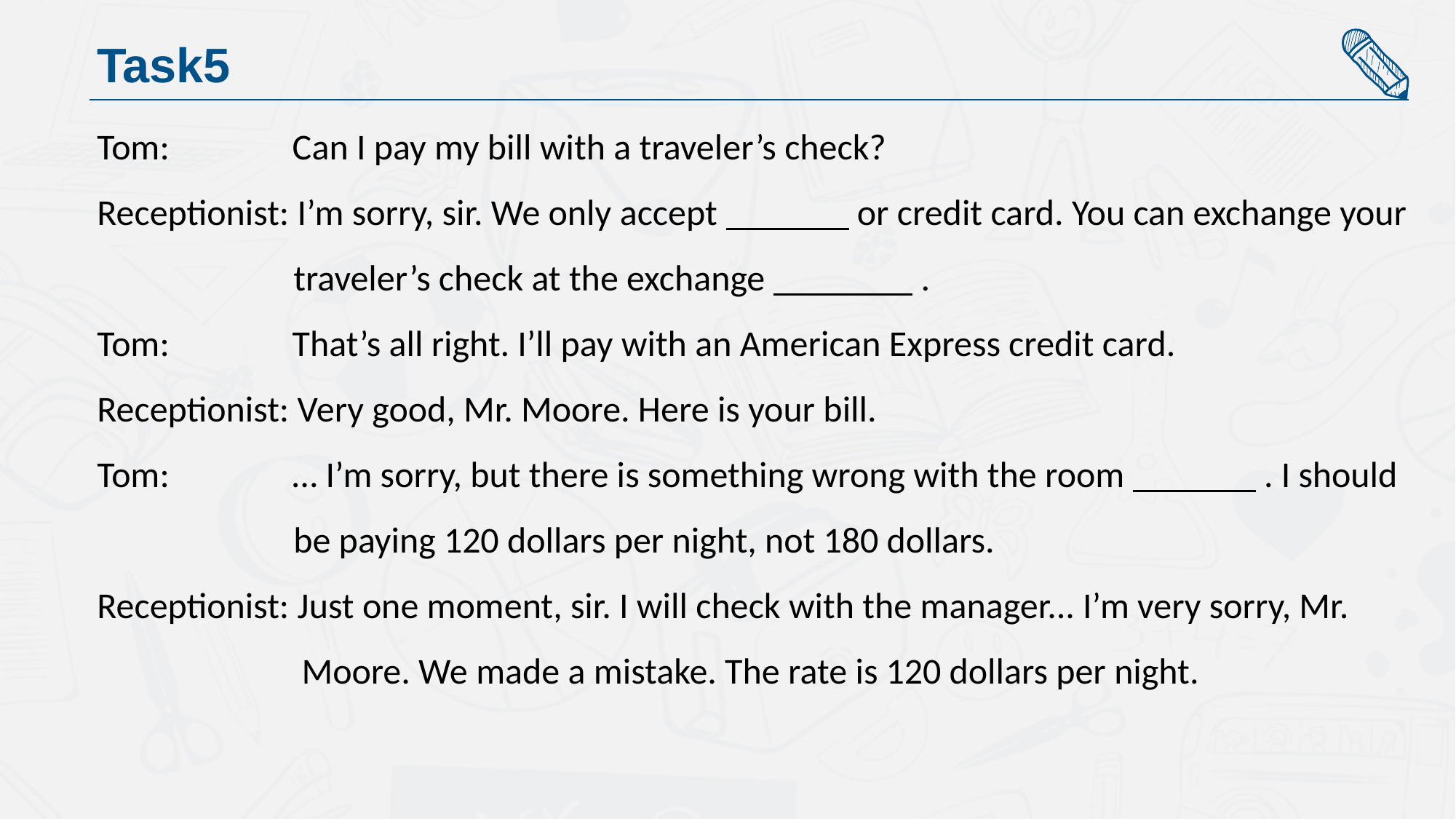

Task5

Tom:               Can I pay my bill with a traveler’s check?
Receptionist: I’m sorry, sir. We only accept                 or credit card. You can exchange your
                        traveler’s check at the exchange                   .
Tom:               That’s all right. I’ll pay with an American Express credit card.
Receptionist: Very good, Mr. Moore. Here is your bill.
Tom:               … I’m sorry, but there is something wrong with the room                 . I should
                        be paying 120 dollars per night, not 180 dollars.
Receptionist: Just one moment, sir. I will check with the manager... I’m very sorry, Mr.
                         Moore. We made a mistake. The rate is 120 dollars per night.